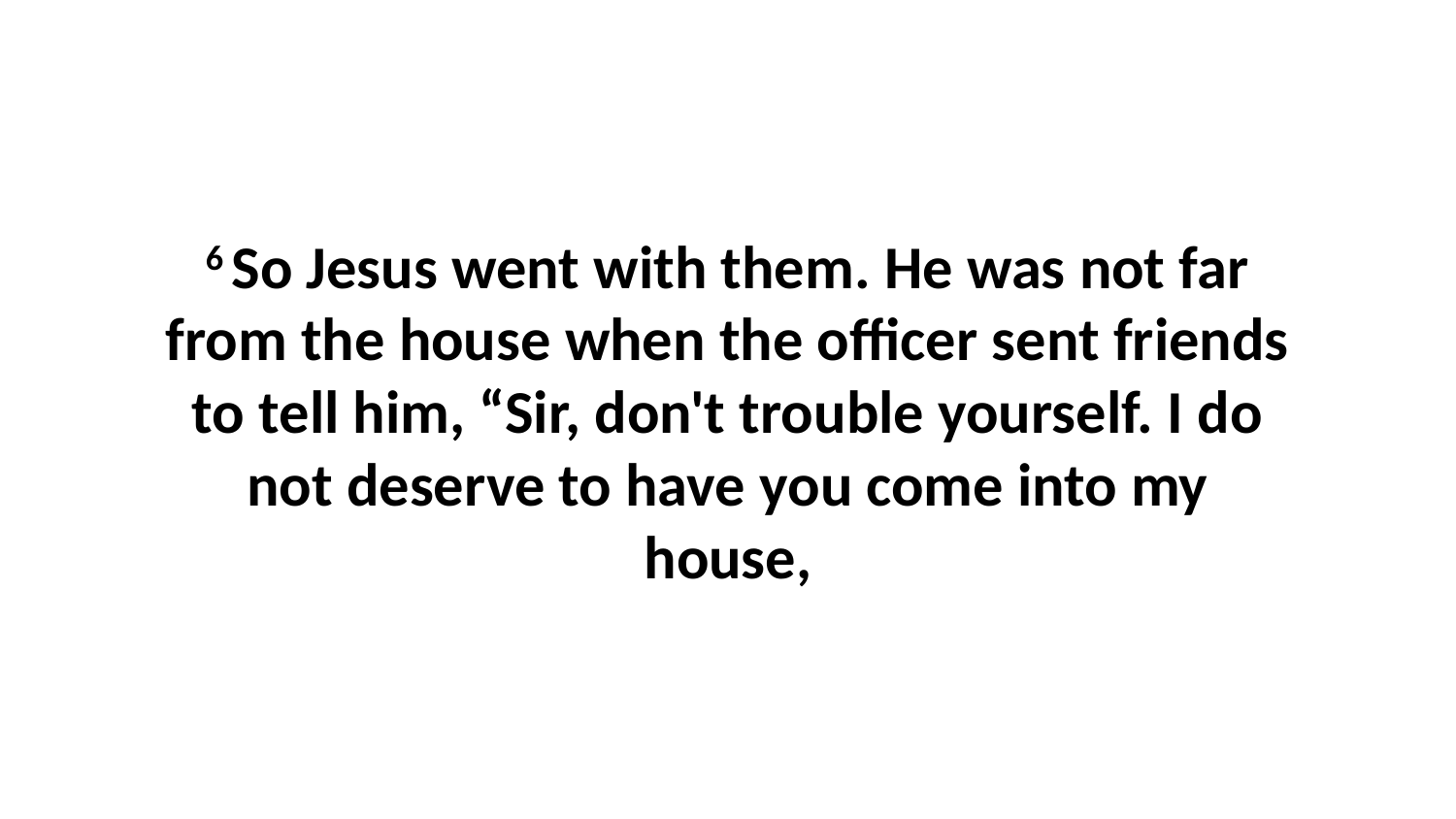

6 So Jesus went with them. He was not far from the house when the officer sent friends to tell him, “Sir, don't trouble yourself. I do not deserve to have you come into my house,